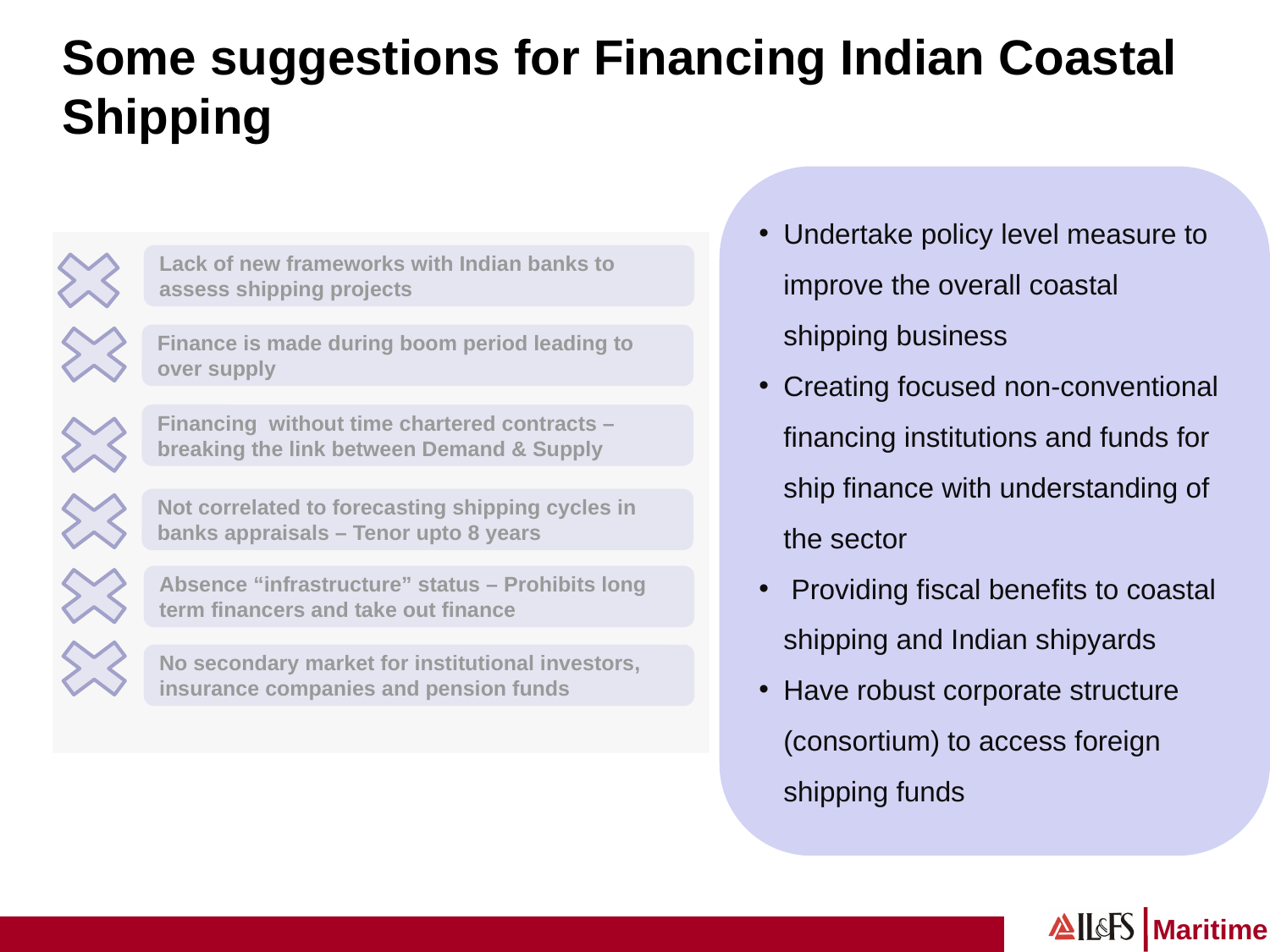

# Some suggestions for Financing Indian Coastal Shipping
Undertake policy level measure to improve the overall coastal shipping business
Creating focused non-conventional financing institutions and funds for ship finance with understanding of the sector
 Providing fiscal benefits to coastal shipping and Indian shipyards
Have robust corporate structure (consortium) to access foreign shipping funds

Lack of new frameworks with Indian banks to assess shipping projects

Finance is made during boom period leading to over supply
Financing  without time chartered contracts – breaking the link between Demand & Supply

Not correlated to forecasting shipping cycles in banks appraisals – Tenor upto 8 years

Absence “infrastructure” status – Prohibits long term financers and take out finance

No secondary market for institutional investors, insurance companies and pension funds